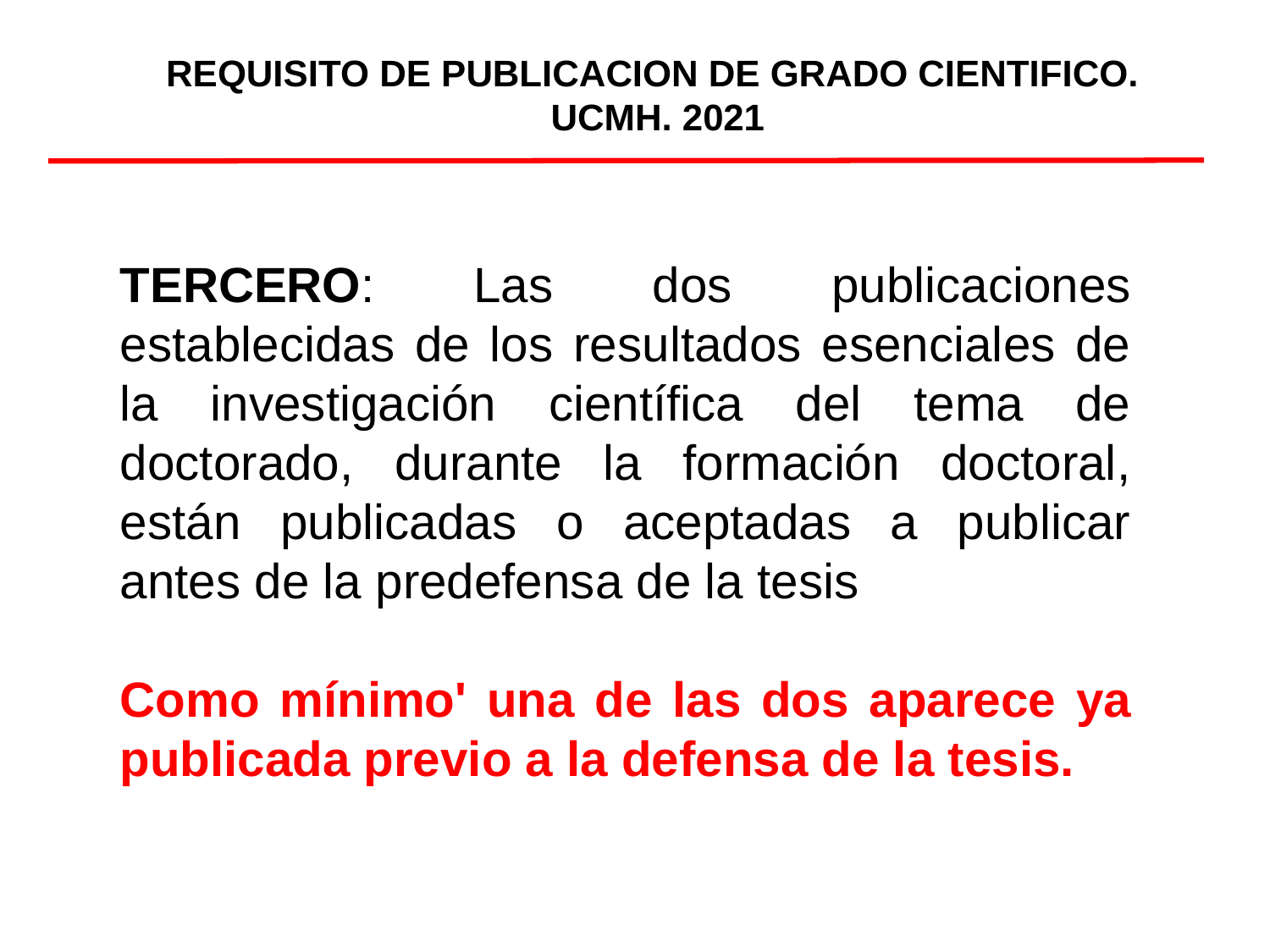

REQUISITO DE PUBLICACION DE GRADO CIENTIFICO.
UCMH. 2021
TERCERO: Las dos publicaciones establecidas de los resultados esenciales de la investigación científica del tema de doctorado, durante la formación doctoral, están publicadas o aceptadas a publicar antes de la predefensa de la tesis

Como mínimo' una de las dos aparece ya publicada previo a la defensa de la tesis.